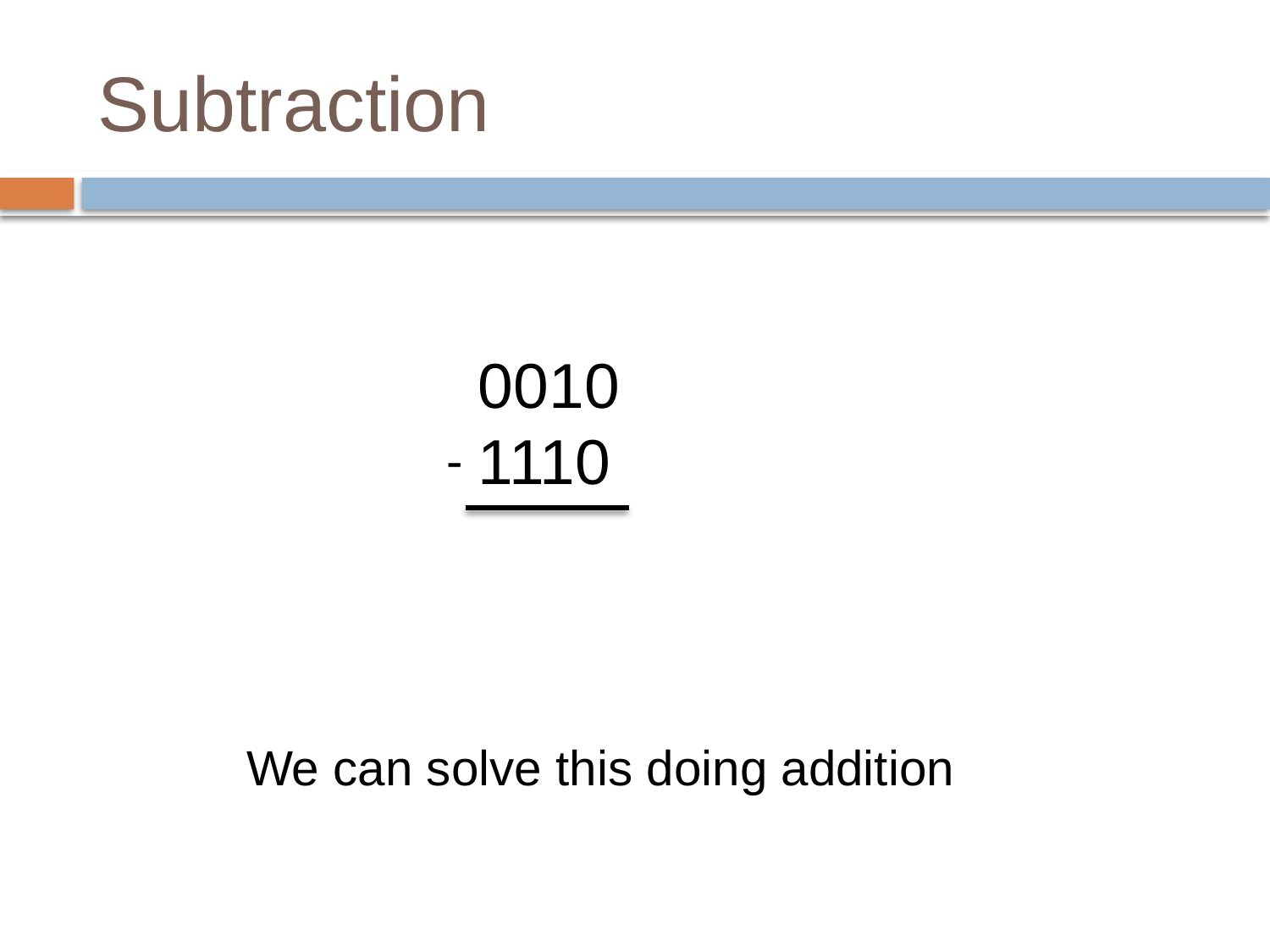

# Subtraction
0010
1110
-
We can solve this doing addition